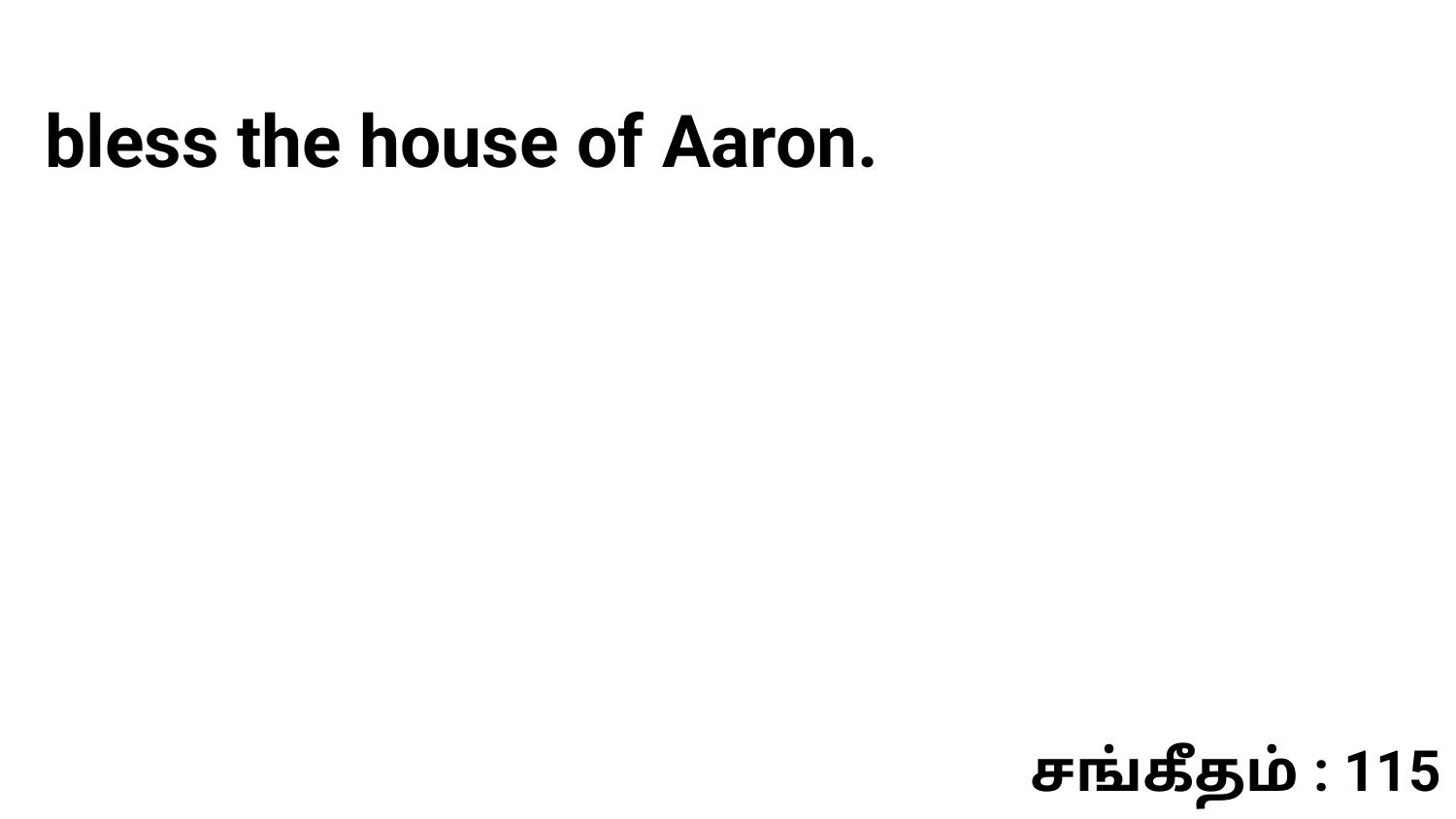

bless the house of Aaron.
சங்கீதம் : 115